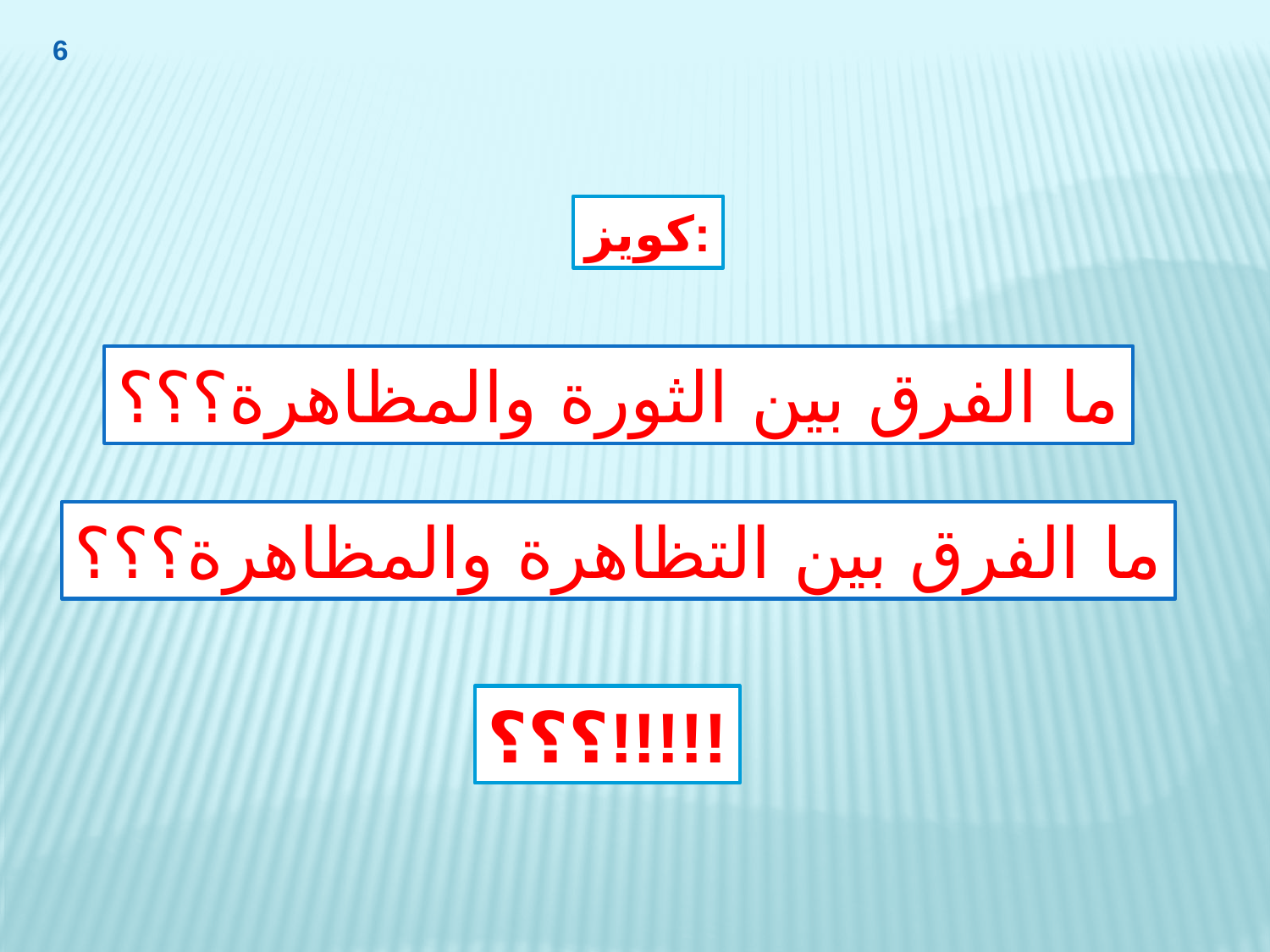

6
كويز:
ما الفرق بين الثورة والمظاهرة؟؟؟
ما الفرق بين التظاهرة والمظاهرة؟؟؟
؟؟؟!!!!!